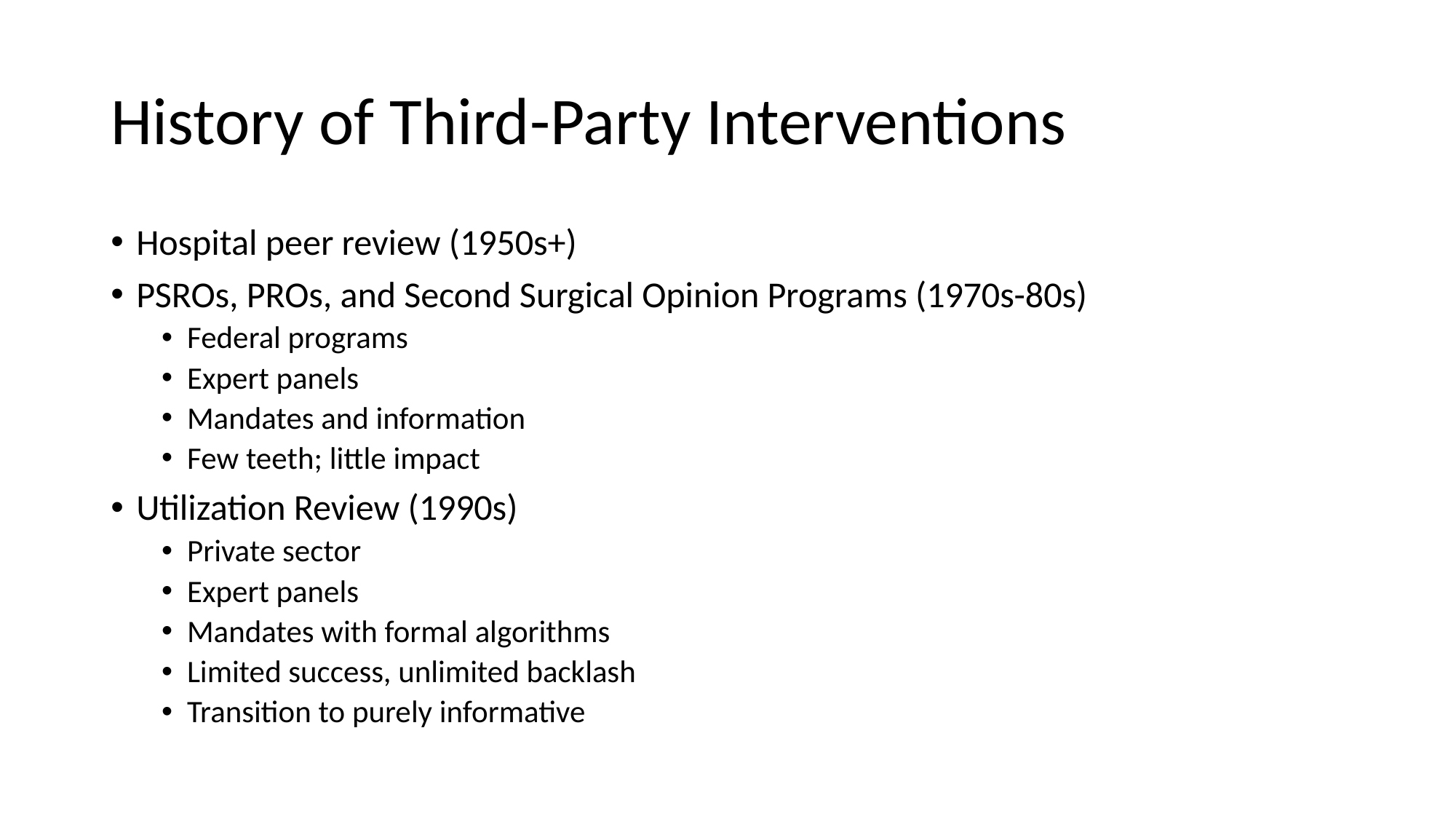

# History of Third-Party Interventions
Hospital peer review (1950s+)
PSROs, PROs, and Second Surgical Opinion Programs (1970s-80s)
Federal programs
Expert panels
Mandates and information
Few teeth; little impact
Utilization Review (1990s)
Private sector
Expert panels
Mandates with formal algorithms
Limited success, unlimited backlash
Transition to purely informative